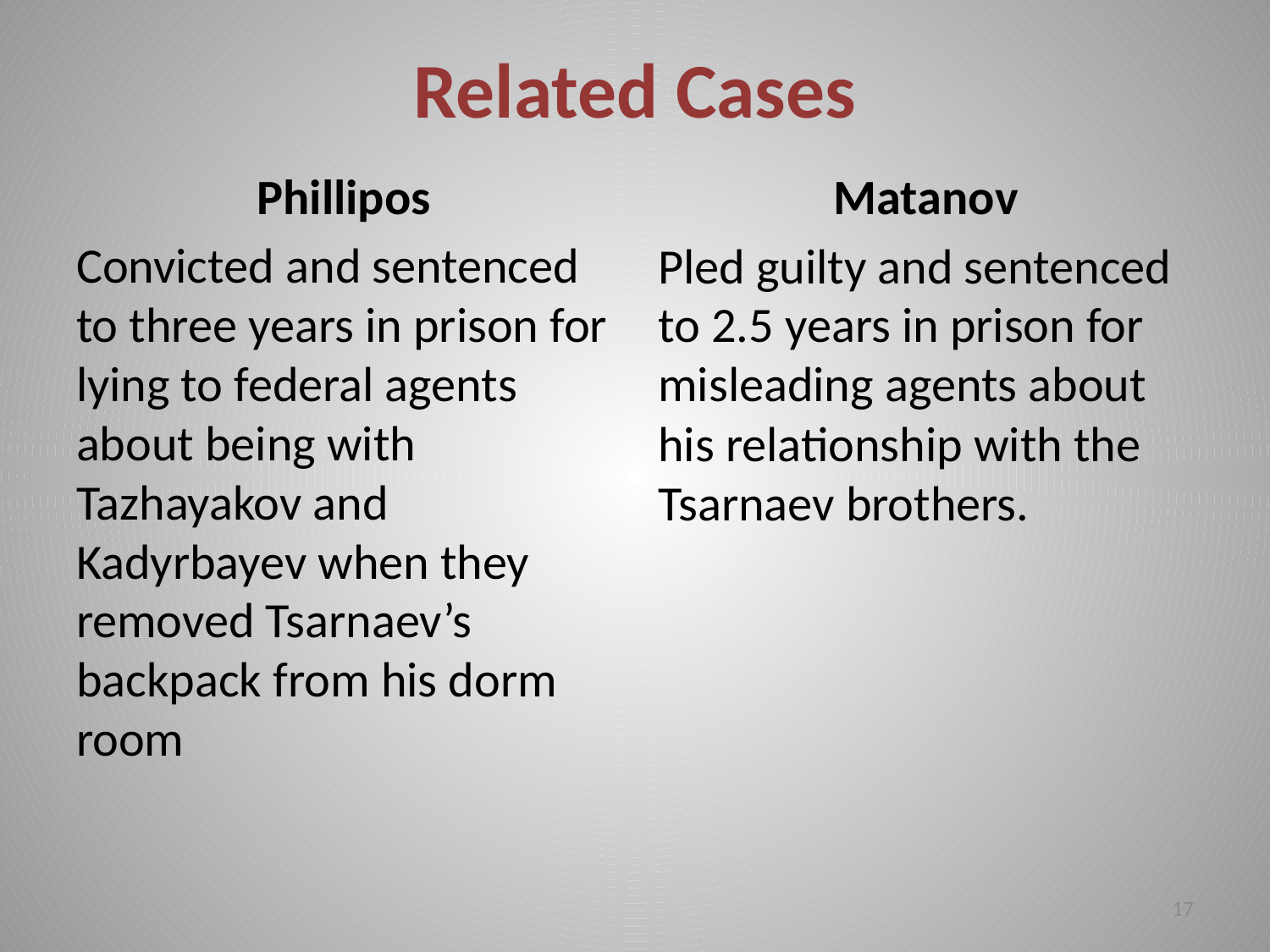

# Related Cases
Phillipos
Convicted and sentenced to three years in prison for lying to federal agents about being with Tazhayakov and Kadyrbayev when they removed Tsarnaev’s backpack from his dorm room
Matanov
Pled guilty and sentenced to 2.5 years in prison for misleading agents about his relationship with the Tsarnaev brothers.
17